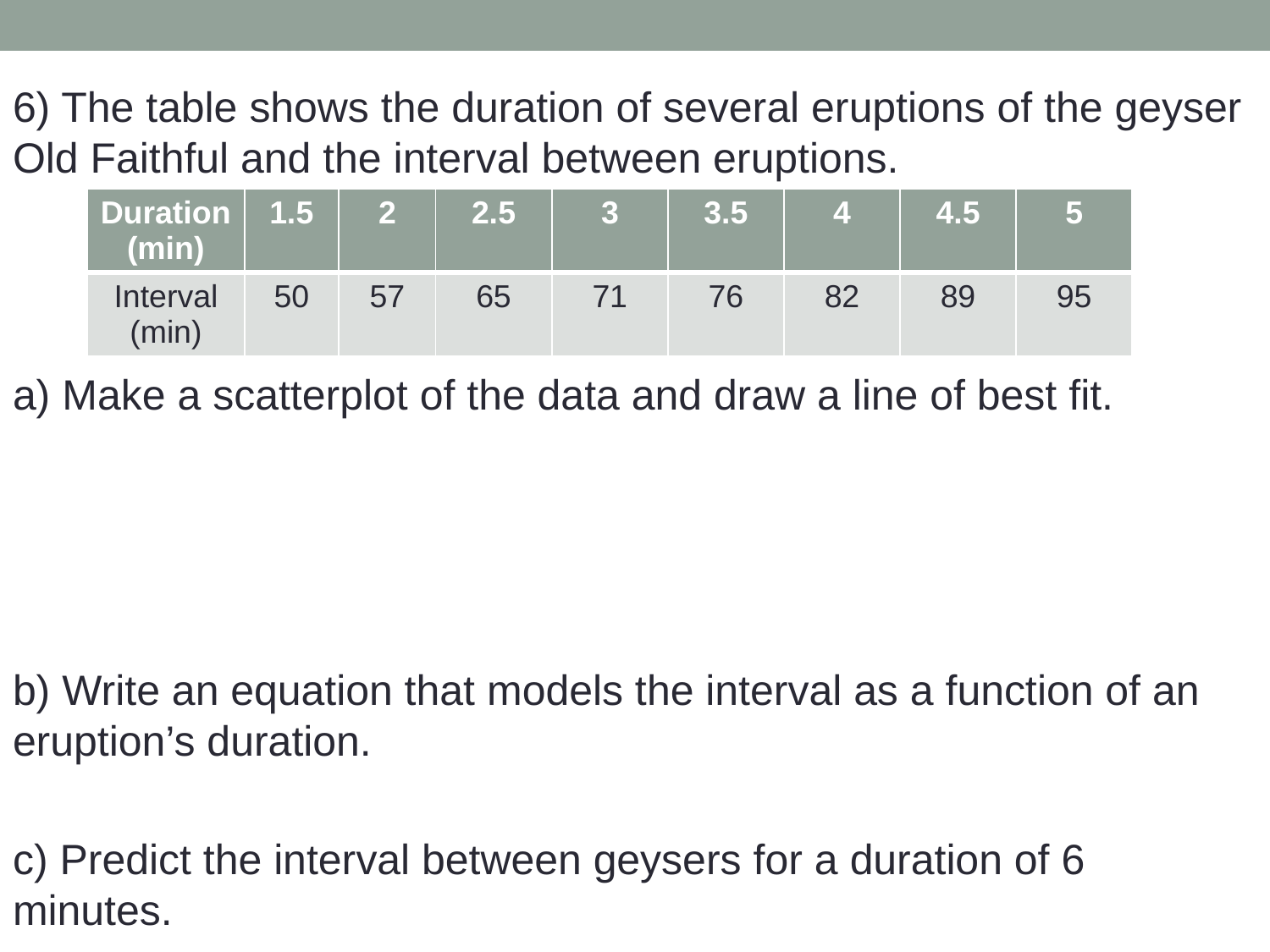

6) The table shows the duration of several eruptions of the geyser Old Faithful and the interval between eruptions.

a) Make a scatterplot of the data and draw a line of best fit.

b) Write an equation that models the interval as a function of an eruption’s duration.

c) Predict the interval between geysers for a duration of 6 minutes.
| Duration (min) | 1.5 | 2 | 2.5 | 3 | 3.5 | 4 | 4.5 | 5 |
| --- | --- | --- | --- | --- | --- | --- | --- | --- |
| Interval (min) | 50 | 57 | 65 | 71 | 76 | 82 | 89 | 95 |